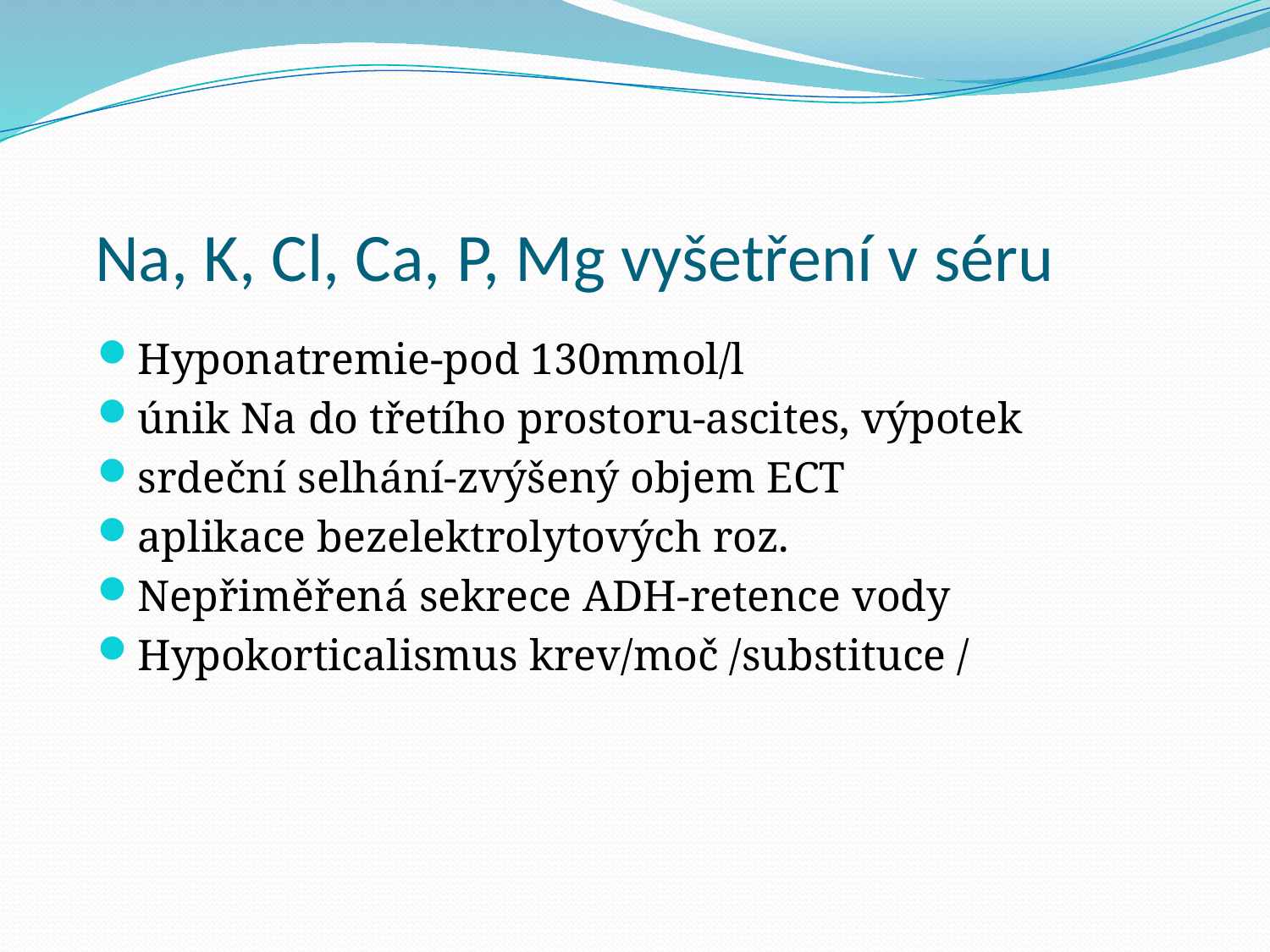

# Na, K, Cl, Ca, P, Mg vyšetření v séru
Hyponatremie-pod 130mmol/l
únik Na do třetího prostoru-ascites, výpotek
srdeční selhání-zvýšený objem ECT
aplikace bezelektrolytových roz.
Nepřiměřená sekrece ADH-retence vody
Hypokorticalismus krev/moč /substituce /